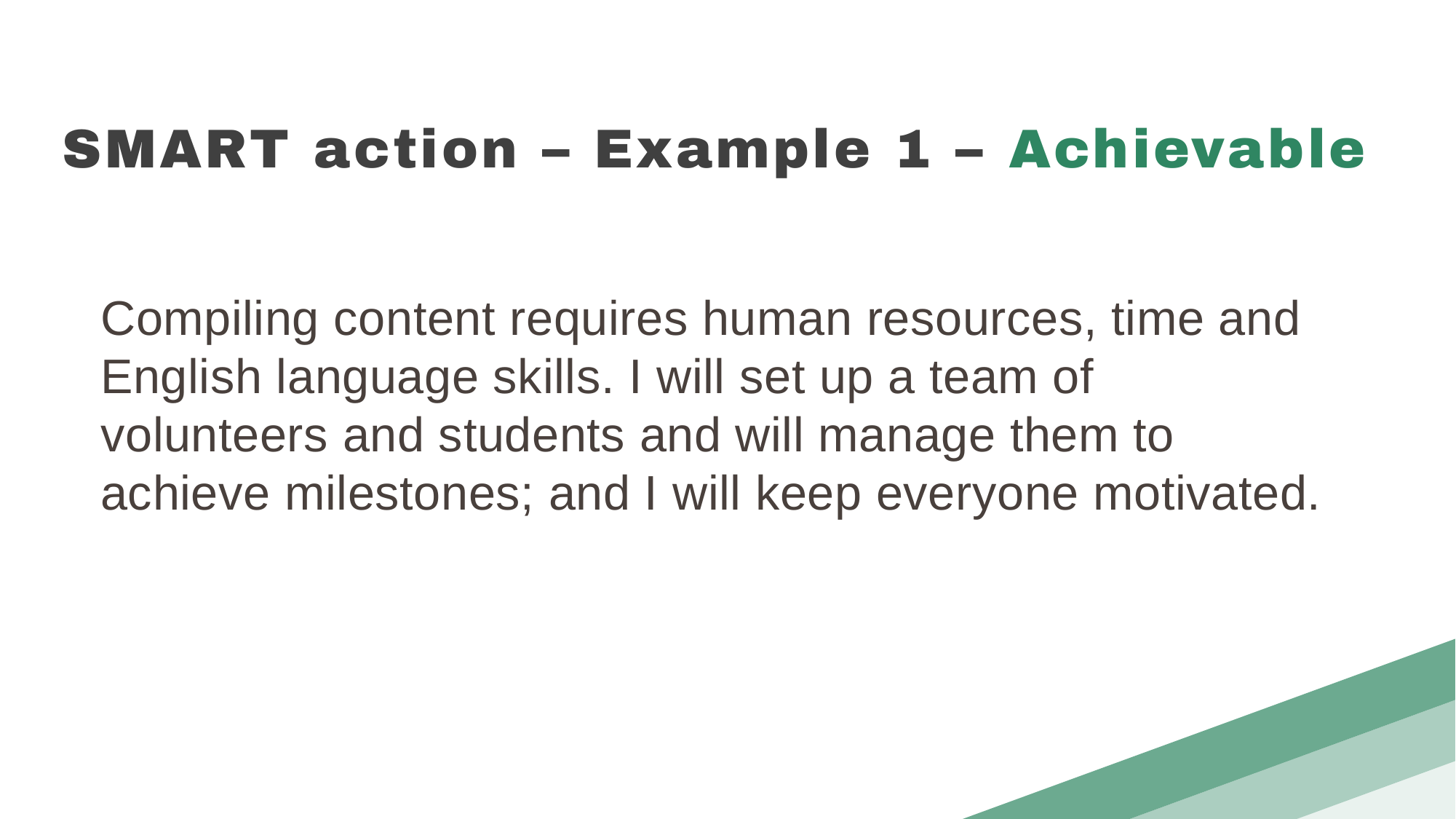

SMART action – Example 1 – Achievable
Compiling content requires human resources, time and English language skills. I will set up a team of volunteers and students and will manage them to achieve milestones; and I will keep everyone motivated.